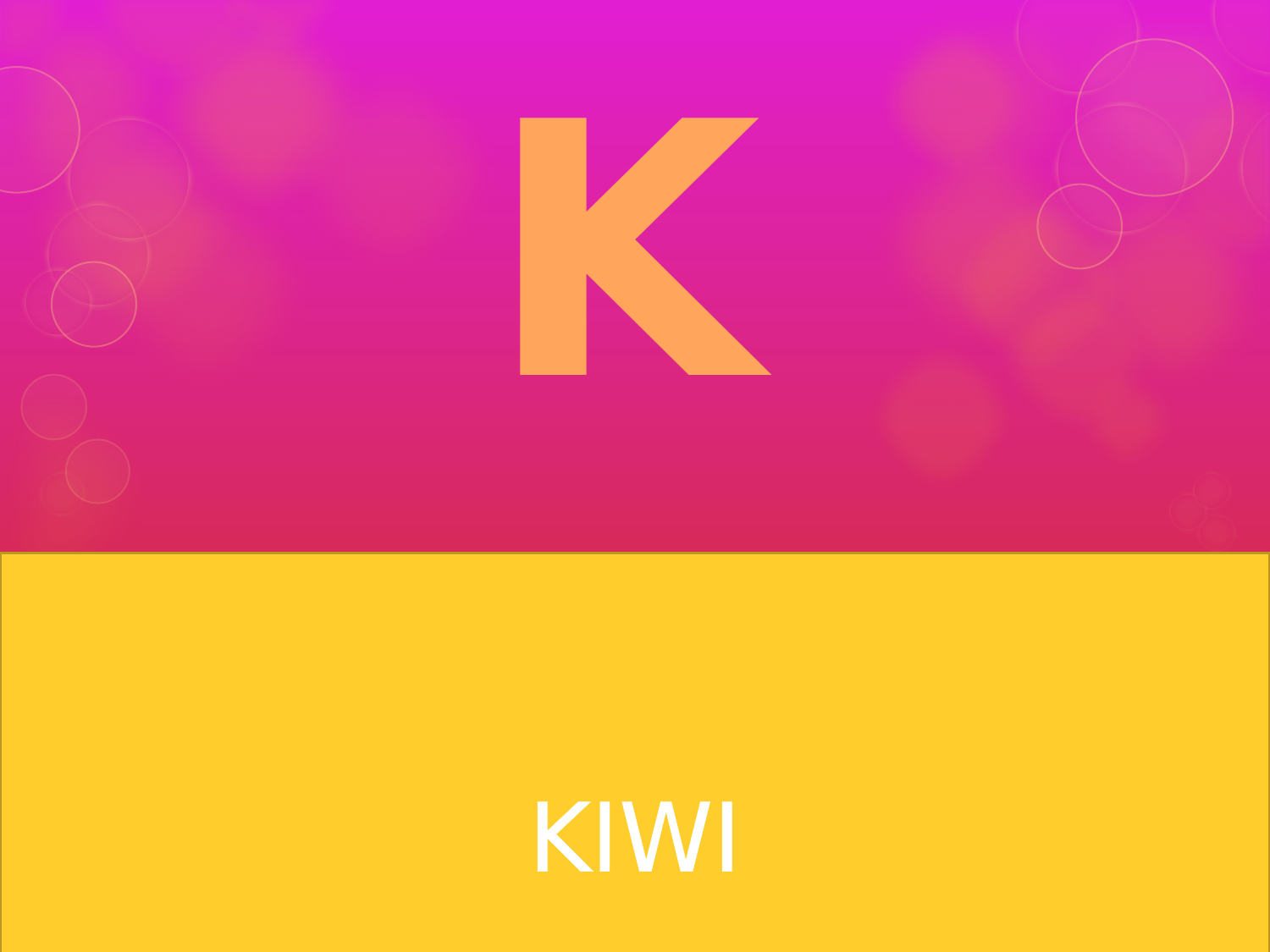

K
# Fruta de color café por fuera, color verde por dentro que tiene muchas pepas y es de sabor ácido.

KIWI